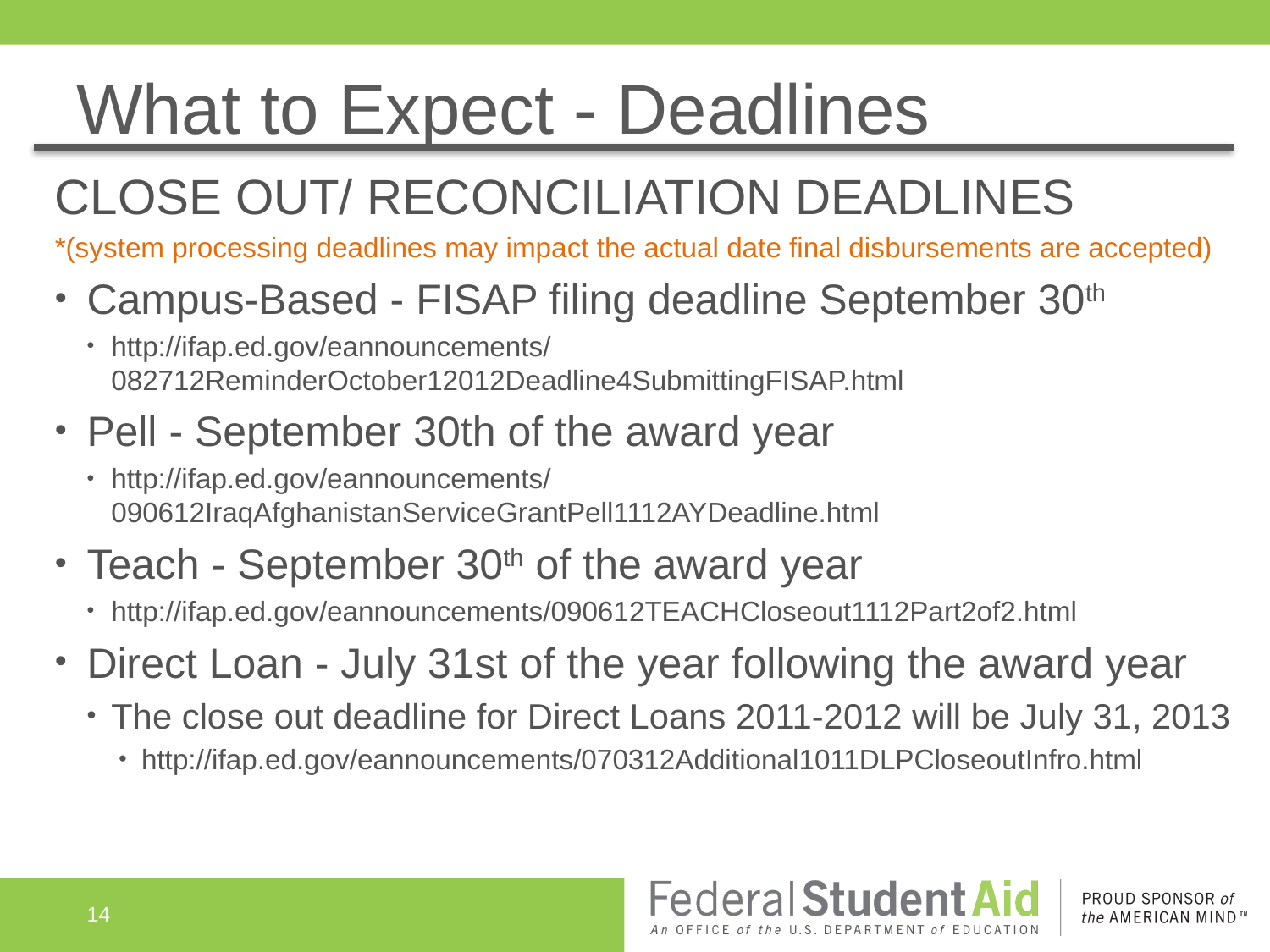

# What to Expect - Deadlines
CLOSE OUT/ RECONCILIATION DEADLINES
*(system processing deadlines may impact the actual date final disbursements are accepted)
Campus-Based - FISAP filing deadline September 30th
http://ifap.ed.gov/eannouncements/082712ReminderOctober12012Deadline4SubmittingFISAP.html
Pell - September 30th of the award year
http://ifap.ed.gov/eannouncements/090612IraqAfghanistanServiceGrantPell1112AYDeadline.html
Teach - September 30th of the award year
http://ifap.ed.gov/eannouncements/090612TEACHCloseout1112Part2of2.html
Direct Loan - July 31st of the year following the award year
The close out deadline for Direct Loans 2011-2012 will be July 31, 2013
http://ifap.ed.gov/eannouncements/070312Additional1011DLPCloseoutInfro.html
14